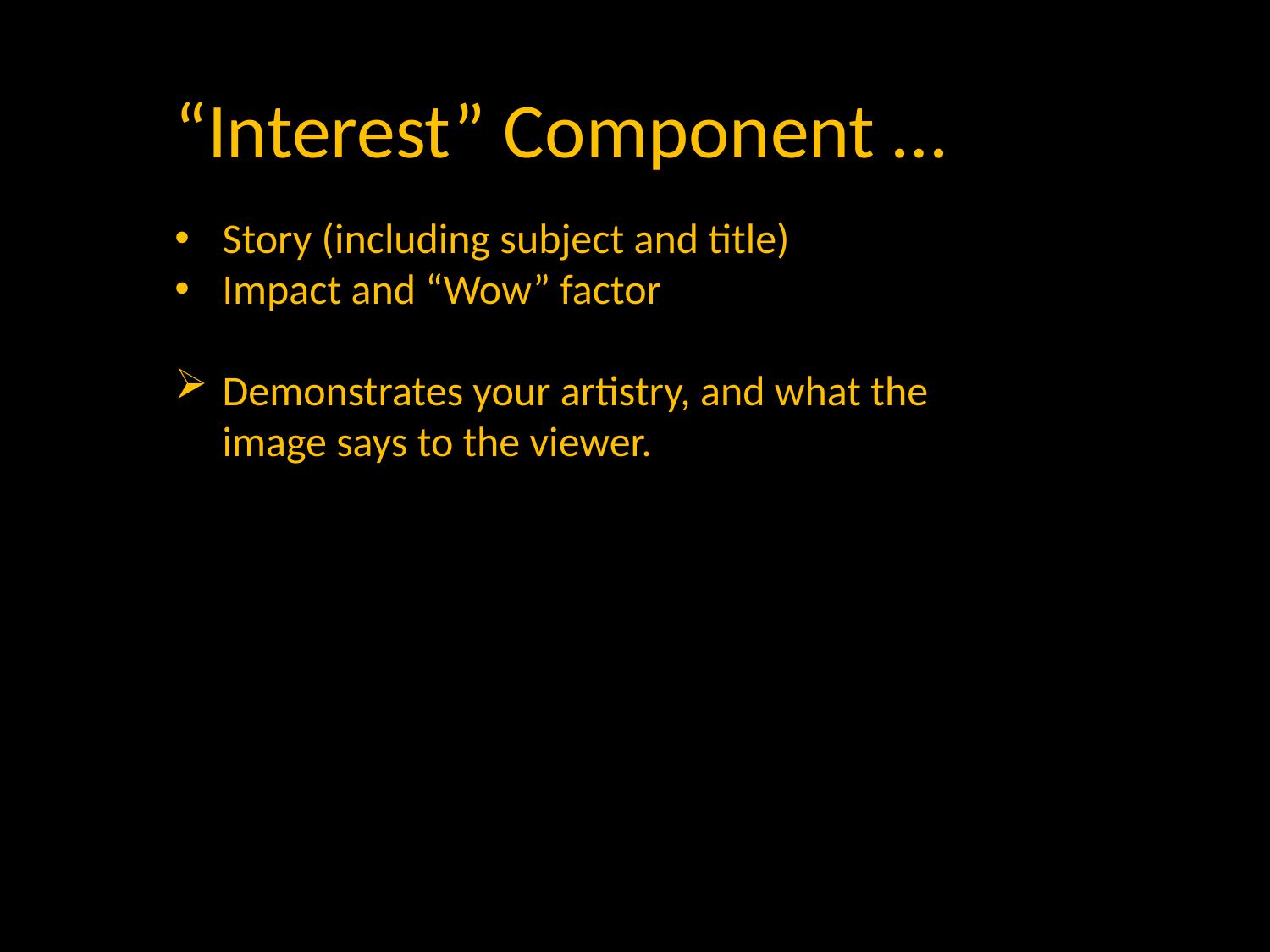

“Interest” Component …

Story (including subject and title)
Impact and “Wow” factor

Demonstrates your artistry, and what the
     image says to the viewer.